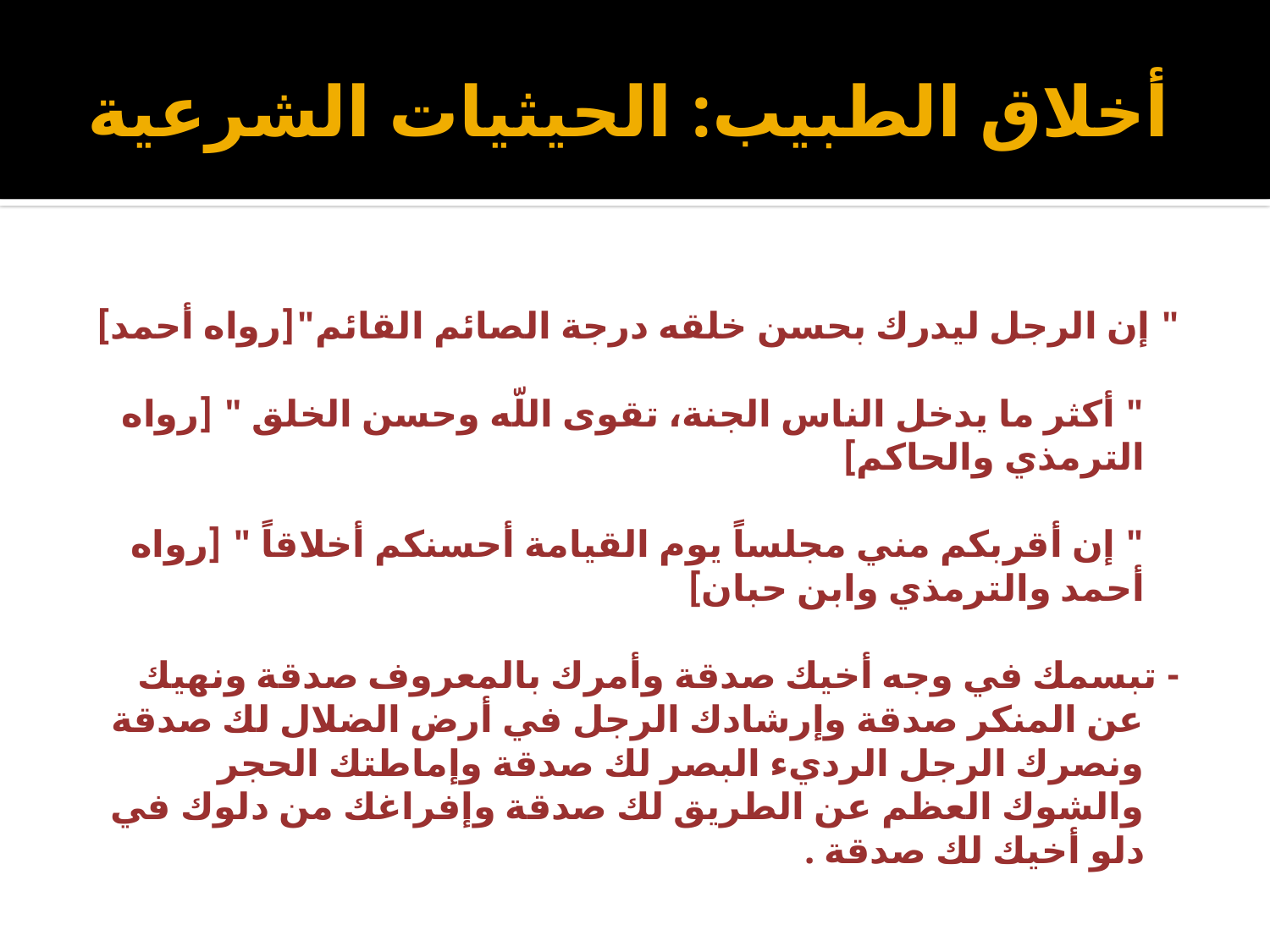

# أخلاق الطبيب: الحيثيات الشرعية

" إن الرجل ليدرك بحسن خلقه درجة الصائم القائم"[رواه أحمد] 
" أكثر ما يدخل الناس الجنة، تقوى اللّه وحسن الخلق " [رواه الترمذي والحاكم]
 
" إن أقربكم مني مجلساً يوم القيامة أحسنكم أخلاقاً " [رواه أحمد والترمذي وابن حبان]

- تبسمك في وجه أخيك صدقة وأمرك بالمعروف صدقة ونهيك عن المنكر صدقة وإرشادك الرجل في أرض الضلال لك صدقة ونصرك الرجل الرديء البصر لك صدقة وإماطتك الحجر والشوك العظم عن الطريق لك صدقة وإفراغك من دلوك في دلو أخيك لك صدقة .